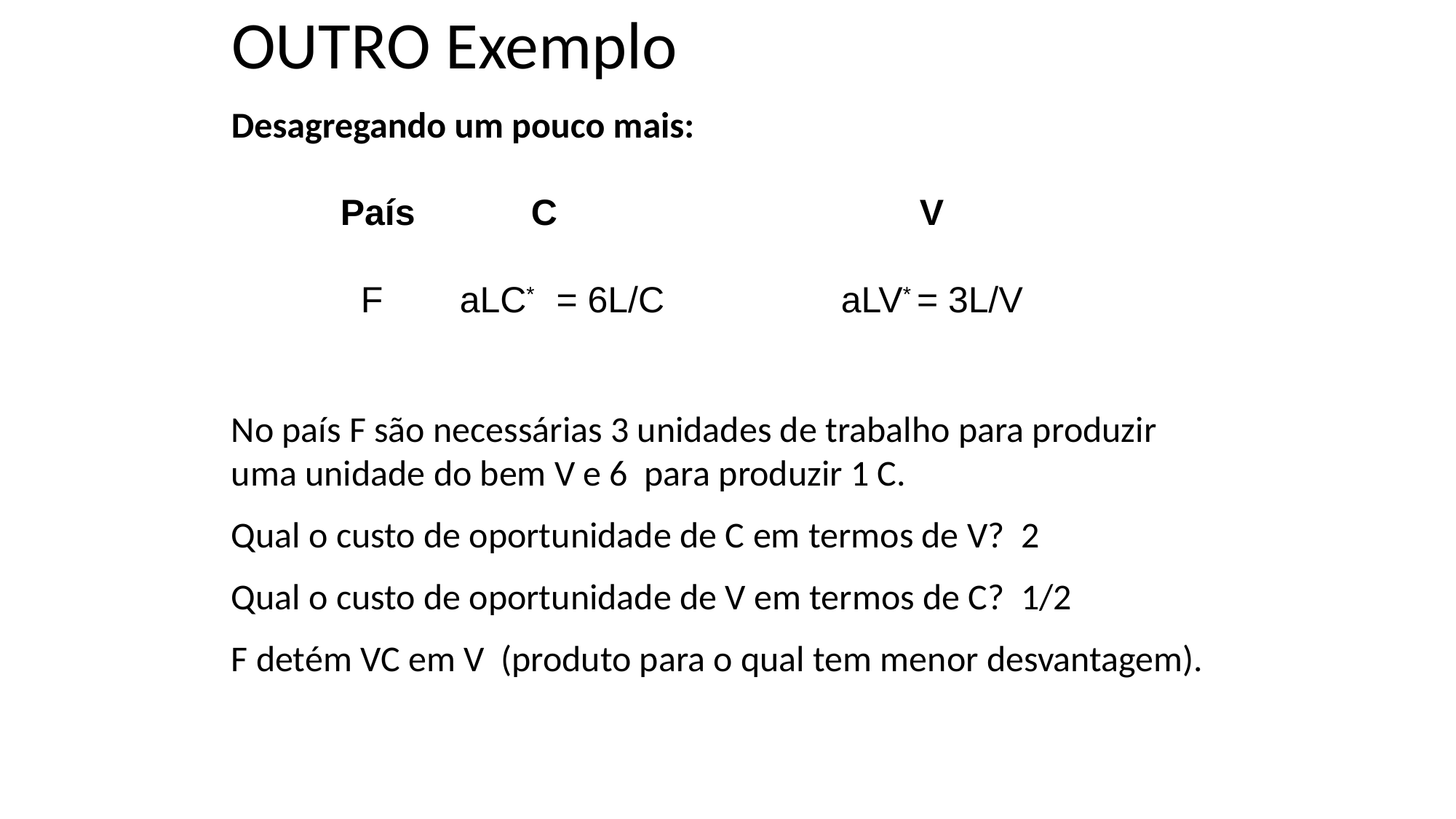

# OUTRO Exemplo
Desagregando um pouco mais:

	País	        C			              V

	  F	 aLC*   = 6L/C	                 aLV* = 3L/V

No país F são necessárias 3 unidades de trabalho para produzir uma unidade do bem V e 6  para produzir 1 C.
Qual o custo de oportunidade de C em termos de V?  2
Qual o custo de oportunidade de V em termos de C?  1/2
F detém VC em V  (produto para o qual tem menor desvantagem).